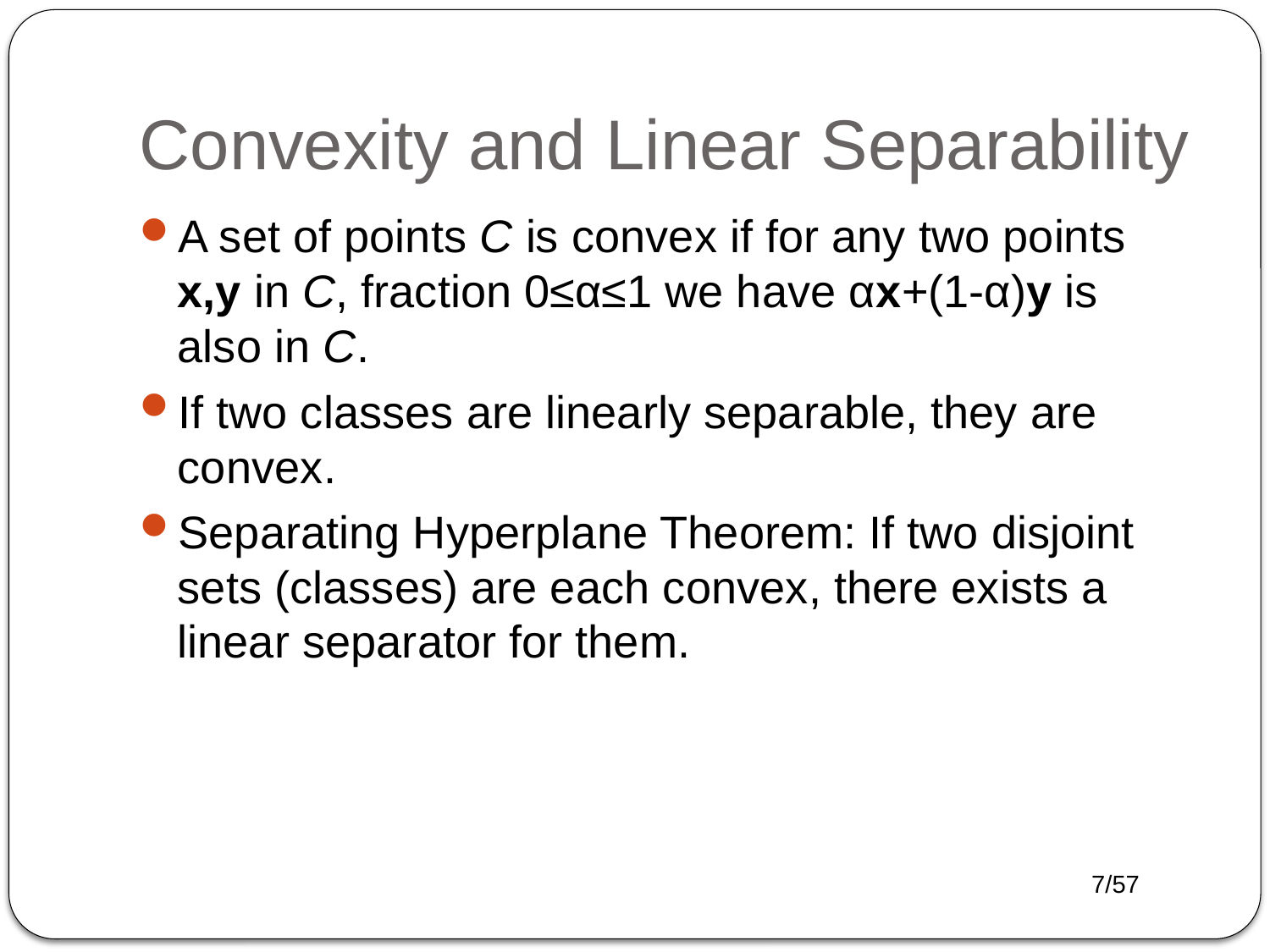

# Convexity and Linear Separability
A set of points C is convex if for any two points x,y in C, fraction 0≤α≤1 we have αx+(1-α)y is also in C.
If two classes are linearly separable, they are convex.
Separating Hyperplane Theorem: If two disjoint sets (classes) are each convex, there exists a linear separator for them.